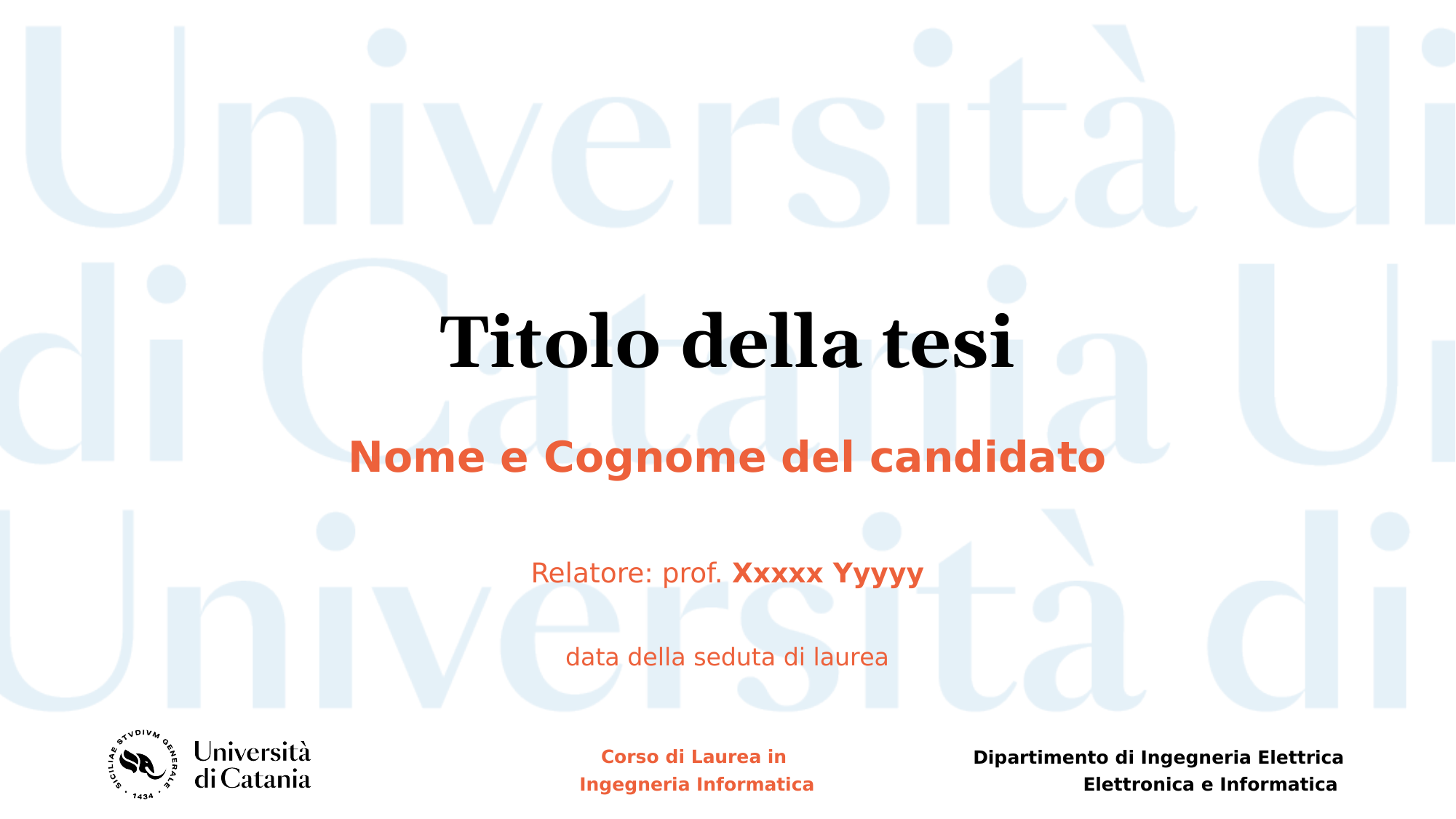

# Titolo della tesi
Nome e Cognome del candidato

Relatore: prof. Xxxxx Yyyyy

data della seduta di laurea